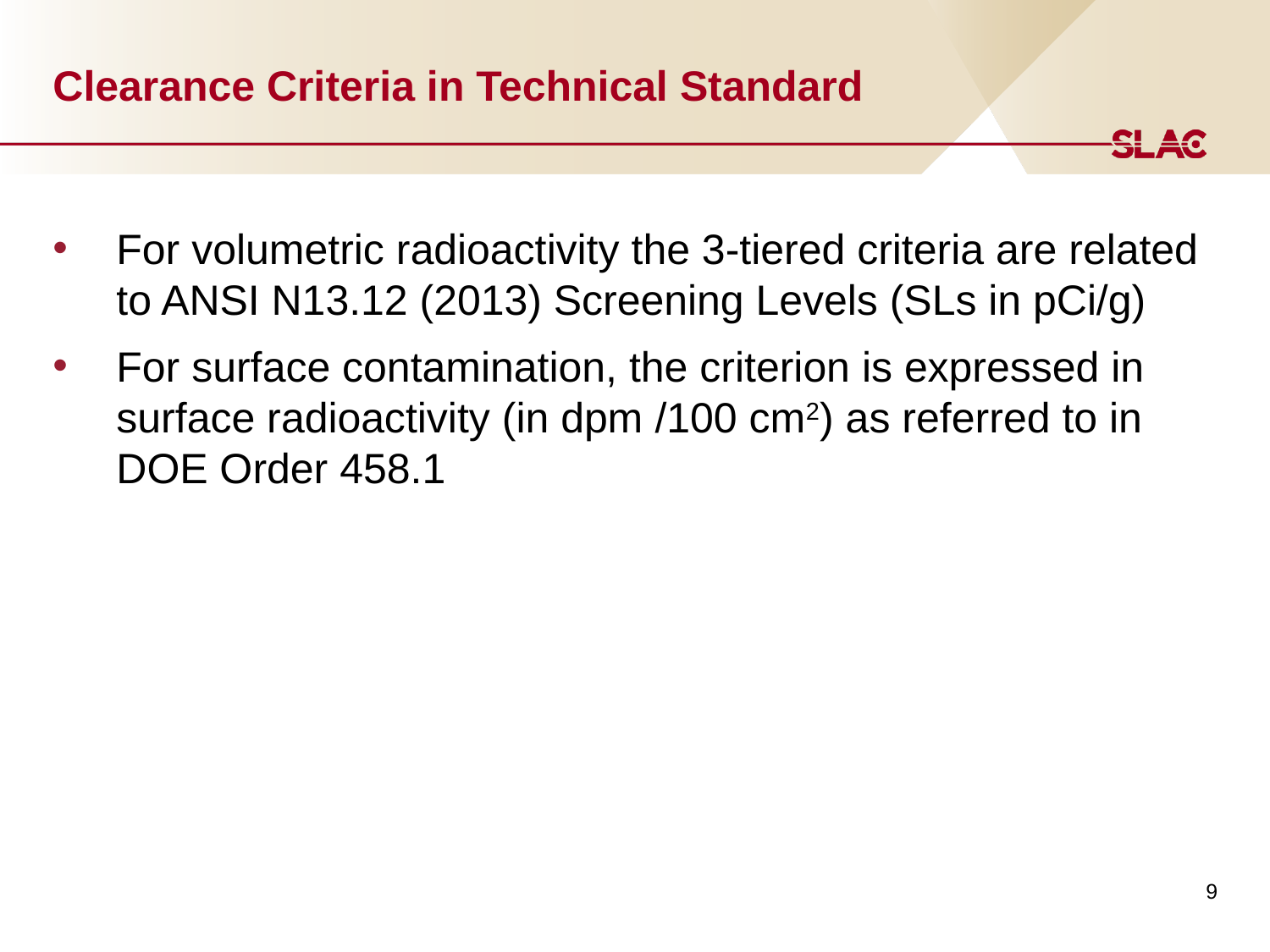

# Clearance Criteria in Technical Standard
For volumetric radioactivity the 3-tiered criteria are related to ANSI N13.12 (2013) Screening Levels (SLs in pCi/g)
For surface contamination, the criterion is expressed in surface radioactivity (in dpm /100 cm2) as referred to in DOE Order 458.1

9